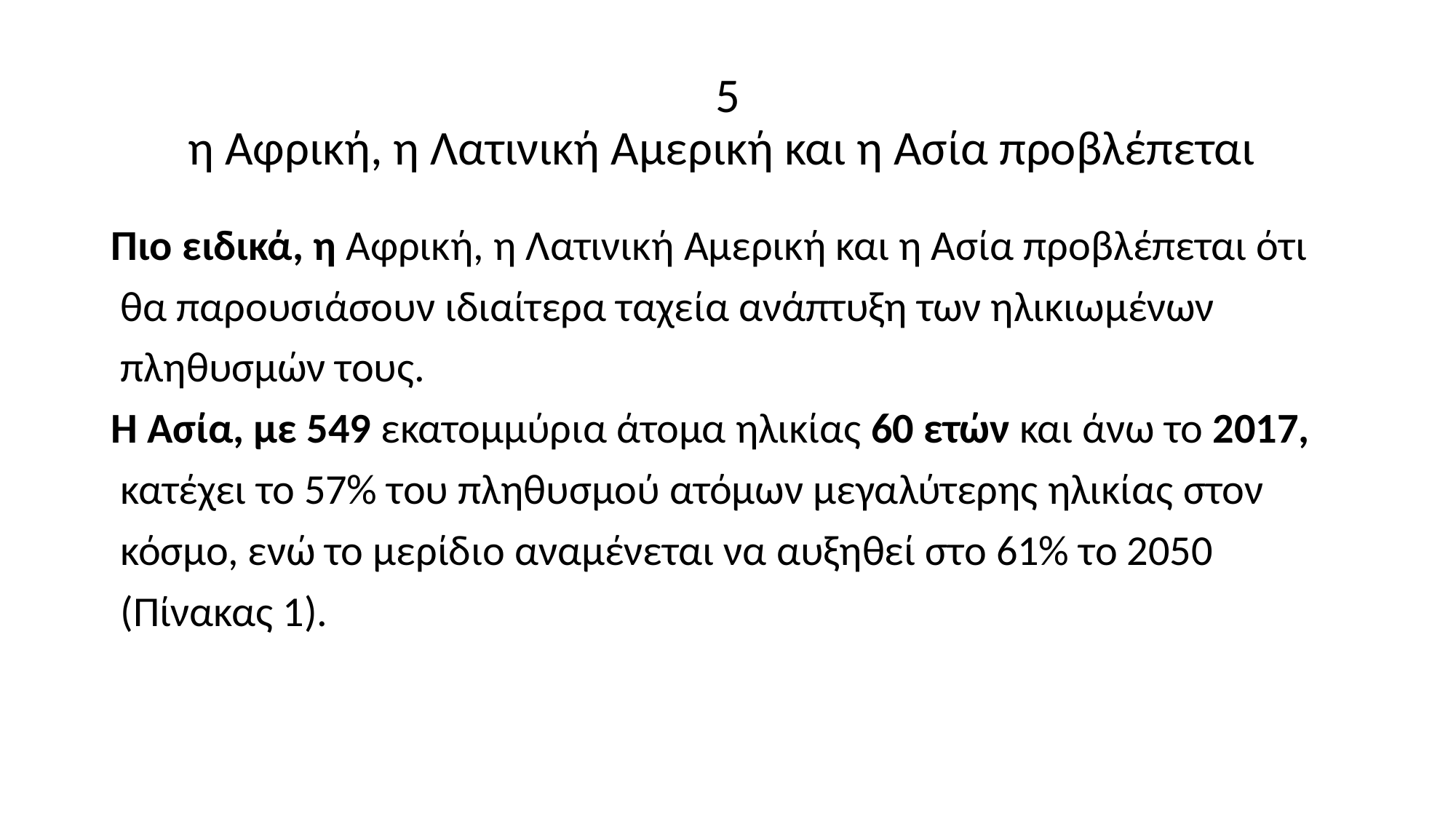

# 5 η Αφρική, η Λατινική Αμερική και η Ασία προβλέπεται
Πιο ειδικά, η Αφρική, η Λατινική Αμερική και η Ασία προβλέπεται ότι
 θα παρουσιάσουν ιδιαίτερα ταχεία ανάπτυξη των ηλικιωμένων
 πληθυσμών τους.
Η Ασία, με 549 εκατομμύρια άτομα ηλικίας 60 ετών και άνω το 2017,
 κατέχει το 57% του πληθυσμού ατόμων μεγαλύτερης ηλικίας στον
 κόσμο, ενώ το μερίδιο αναμένεται να αυξηθεί στο 61% το 2050
 (Πίνακας 1).